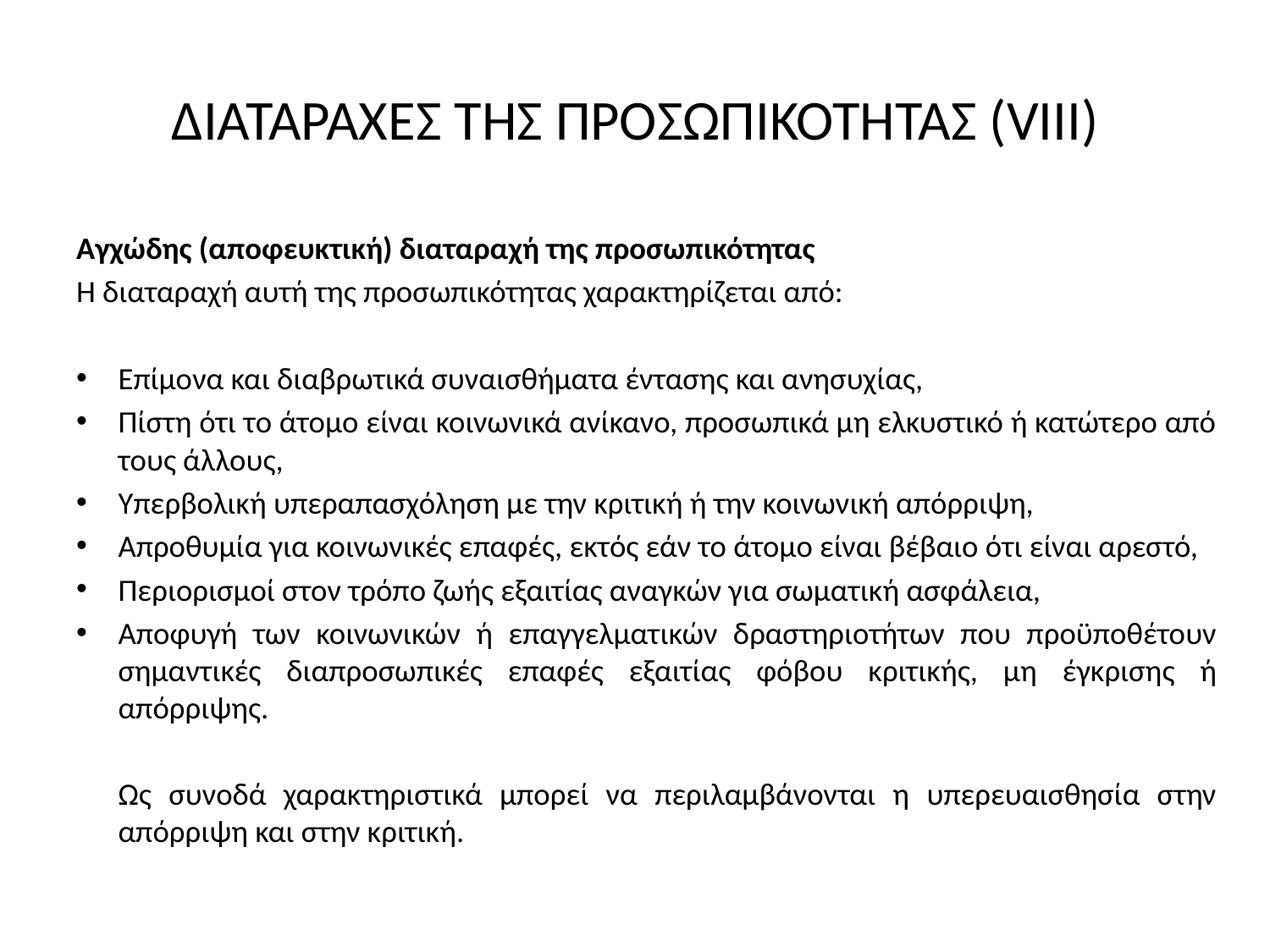

# Διαταραχες της προσωπικοτητας (VIII)
Αγχώδης (αποφευκτική) διαταραχή της προσωπικότητας
Η διαταραχή αυτή της προσωπικότητας χαρακτηρίζεται από:

Επίμονα και διαβρωτικά συναισθήματα έντασης και ανησυχίας,
Πίστη ότι το άτομο είναι κοινωνικά ανίκανο, προσωπικά µη ελκυστικό ή κατώτερο από τους άλλους,
Υπερβολική υπεραπασχόληση µε την κριτική ή την κοινωνική απόρριψη,
Απροθυμία για κοινωνικές επαφές, εκτός εάν το άτομο είναι βέβαιο ότι είναι αρεστό,
Περιορισμοί στον τρόπο ζωής εξαιτίας αναγκών για σωματική ασφάλεια,
Αποφυγή των κοινωνικών ή επαγγελματικών δραστηριοτήτων που προϋποθέτουν σημαντικές διαπροσωπικές επαφές εξαιτίας φόβου κριτικής, µη έγκρισης ή απόρριψης.

	Ως συνοδά χαρακτηριστικά μπορεί να περιλαμβάνονται η υπερευαισθησία στην απόρριψη και στην κριτική.